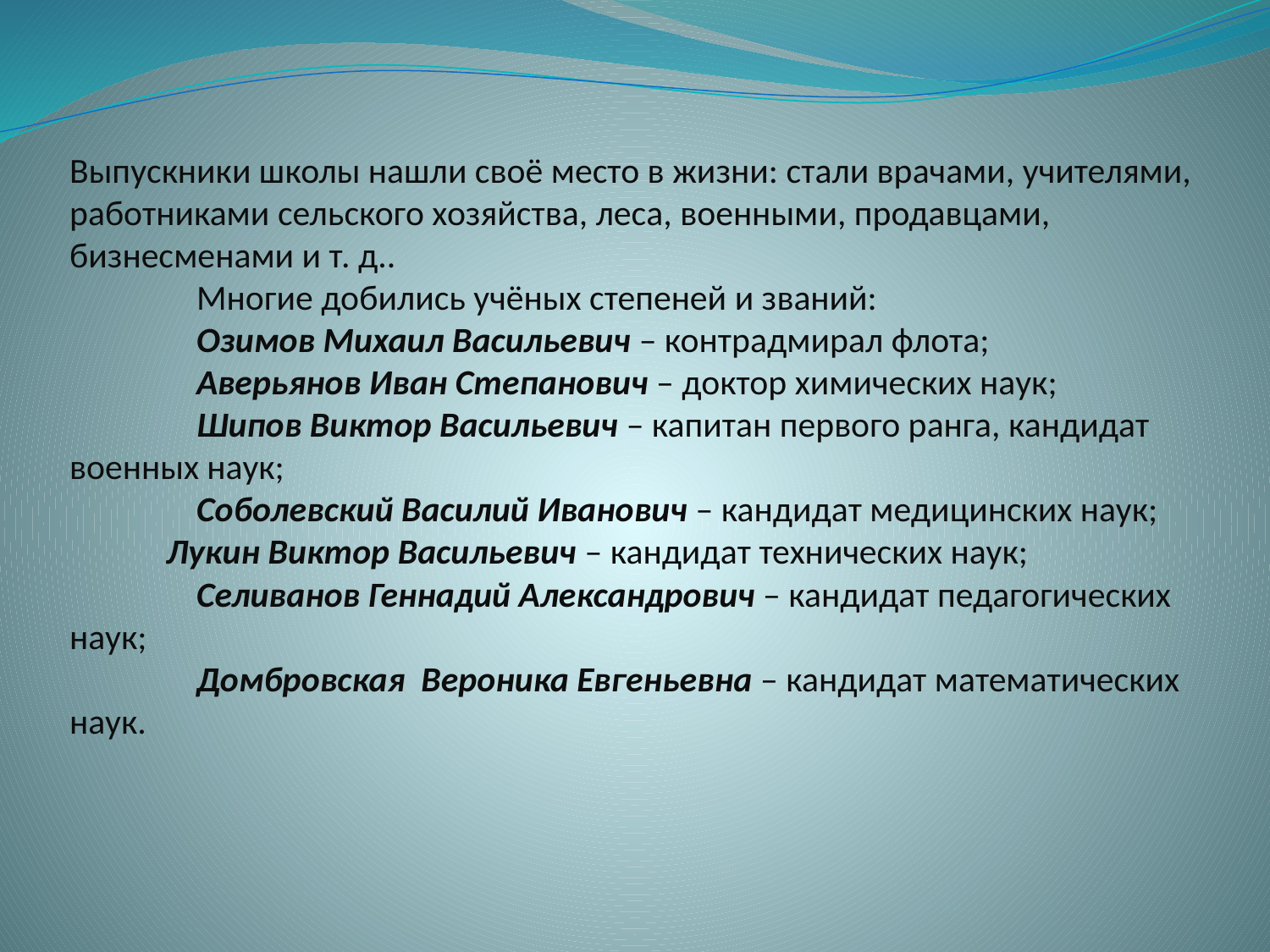

# Выпускники школы нашли своё место в жизни: стали врачами, учителями, работниками сельского хозяйства, леса, военными, продавцами, бизнесменами и т. д.. Многие добились учёных степеней и званий: Озимов Михаил Васильевич – контрадмирал флота; Аверьянов Иван Степанович – доктор химических наук; Шипов Виктор Васильевич – капитан первого ранга, кандидат военных наук; Соболевский Василий Иванович – кандидат медицинских наук; Лукин Виктор Васильевич – кандидат технических наук; Селиванов Геннадий Александрович – кандидат педагогических наук; Домбровская  Вероника Евгеньевна – кандидат математических наук.